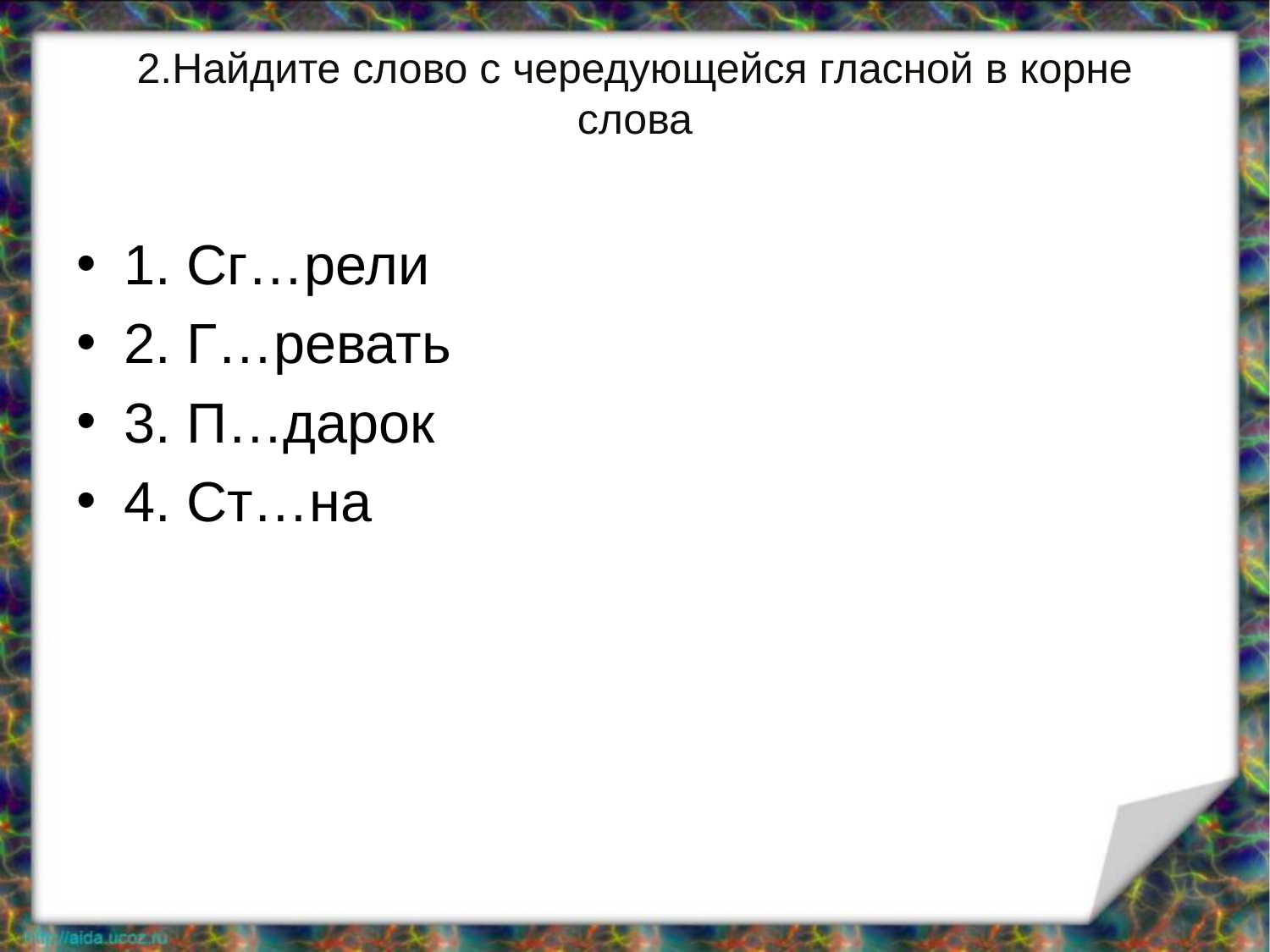

# 2.Найдите слово с чередующейся гласной в корне слова
1. Сг…рели
2. Г…ревать
3. П…дарок
4. Ст…на